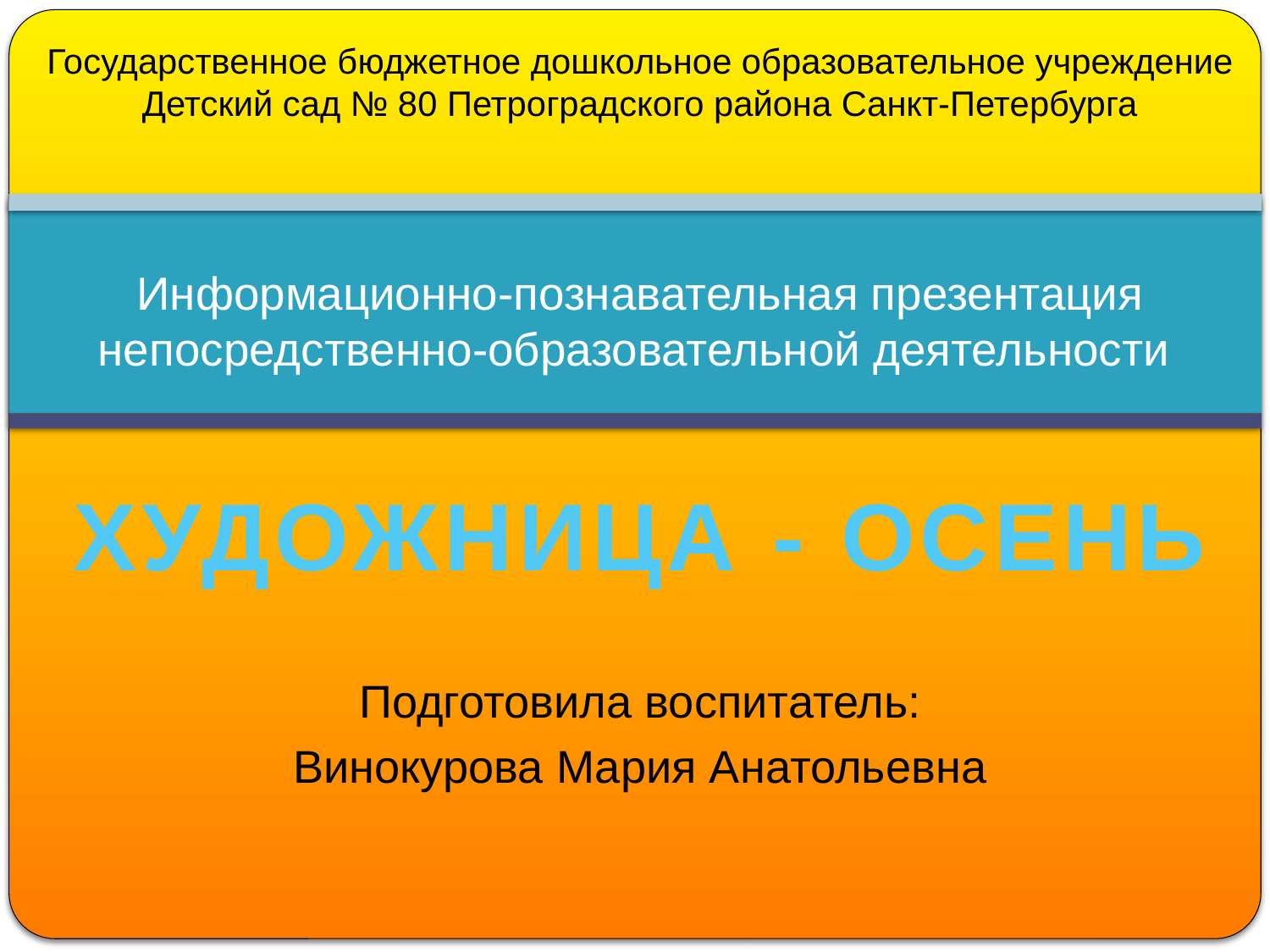

Государственное бюджетное дошкольное образовательное учреждение
Детский сад № 80 Петроградского района Санкт-Петербурга
# Информационно-познавательная презентация непосредственно-образовательной деятельности
ХУДОЖНИЦА - ОСЕНЬ
Подготовила воспитатель:
Винокурова Мария Анатольевна